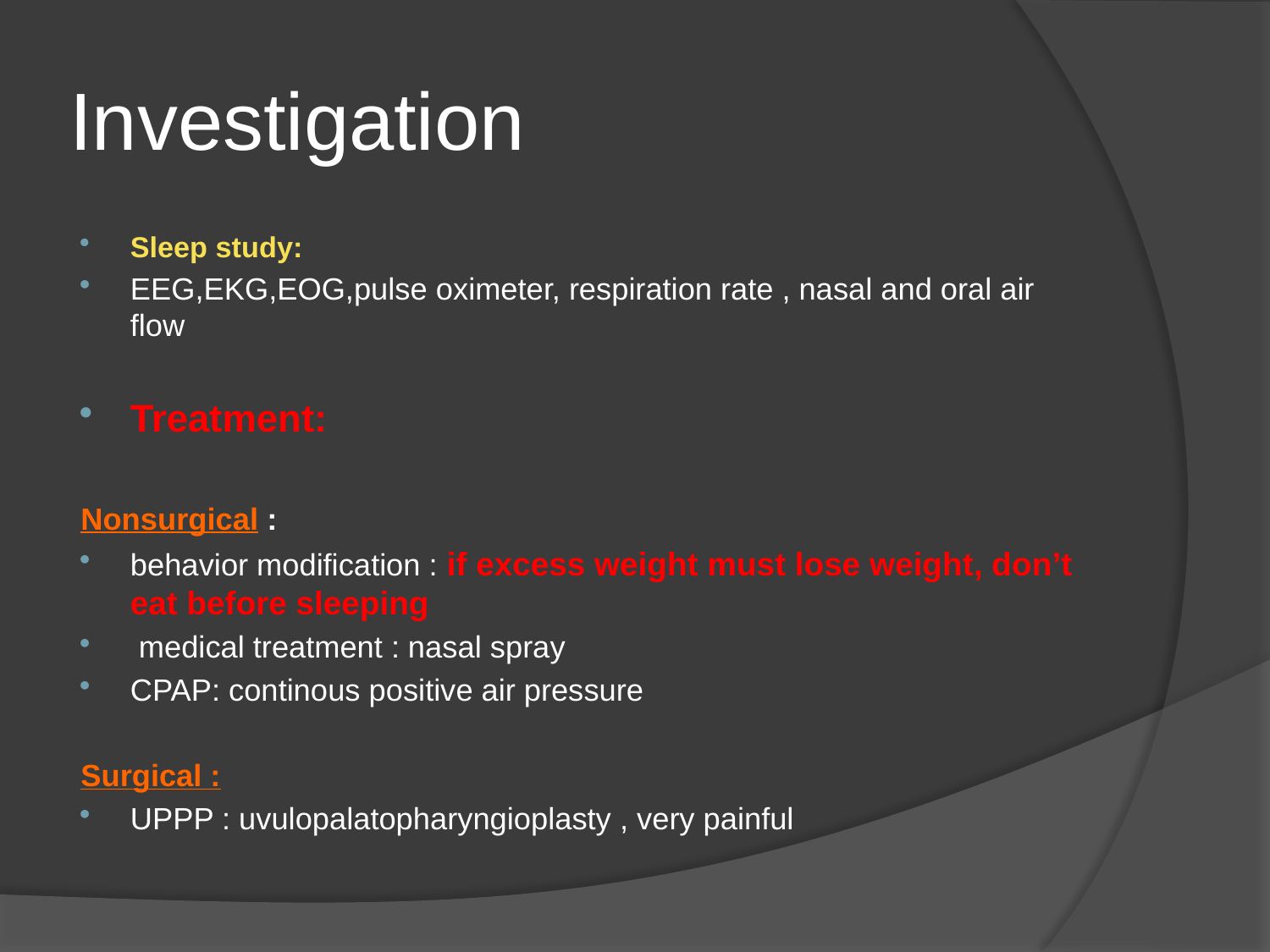

# Investigation
Sleep study:
EEG,EKG,EOG,pulse oximeter, respiration rate , nasal and oral air flow

Treatment:

Nonsurgical :
behavior modification : if excess weight must lose weight, don’t eat before sleeping
 medical treatment : nasal spray
CPAP: continous positive air pressure

Surgical :
UPPP : uvulopalatopharyngioplasty , very painful